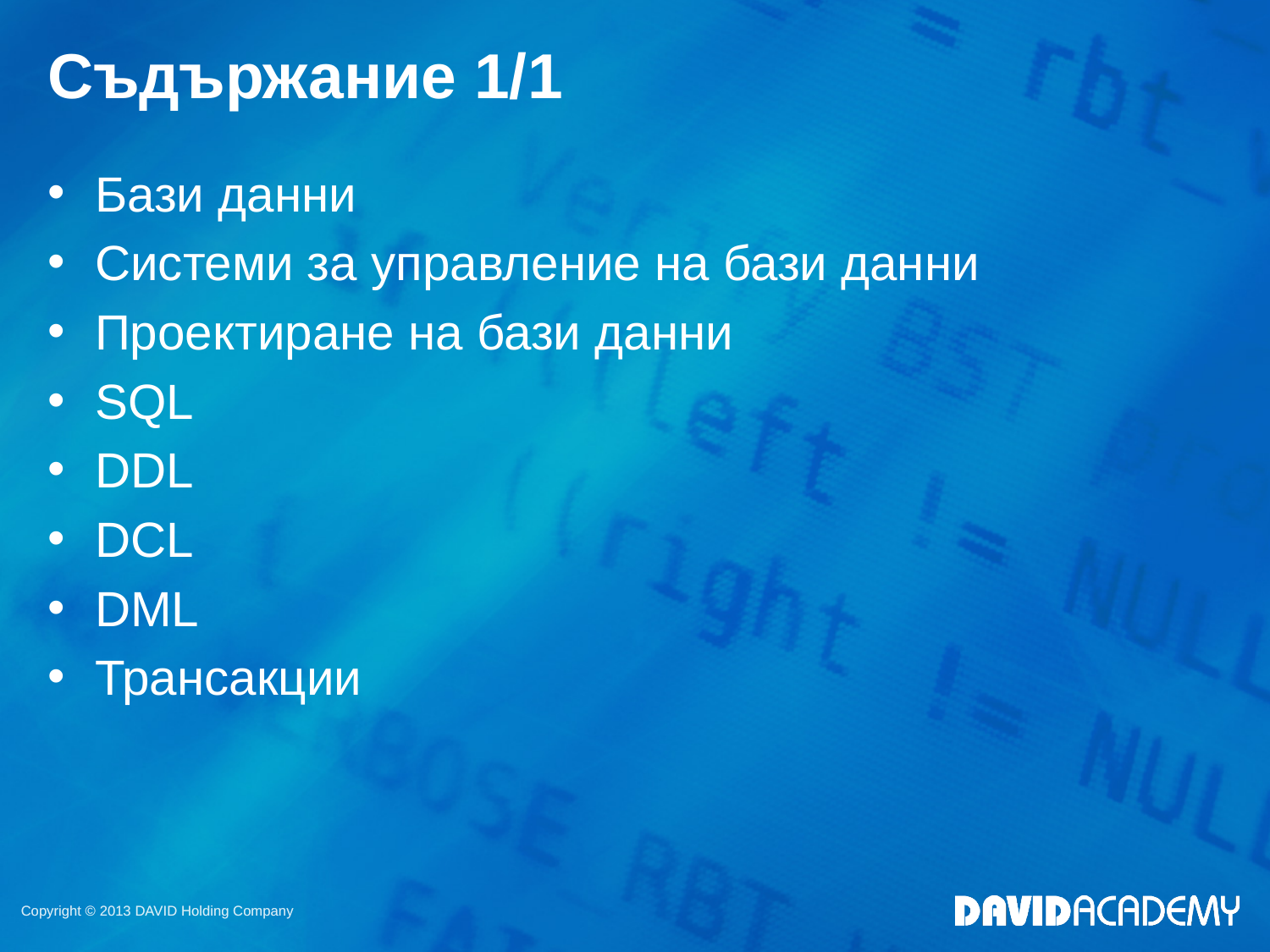

# Съдържание 1/1
Бази данни
Системи за управление на бази данни
Проектиране на бази данни
SQL
DDL
DCL
DML
Трансакции